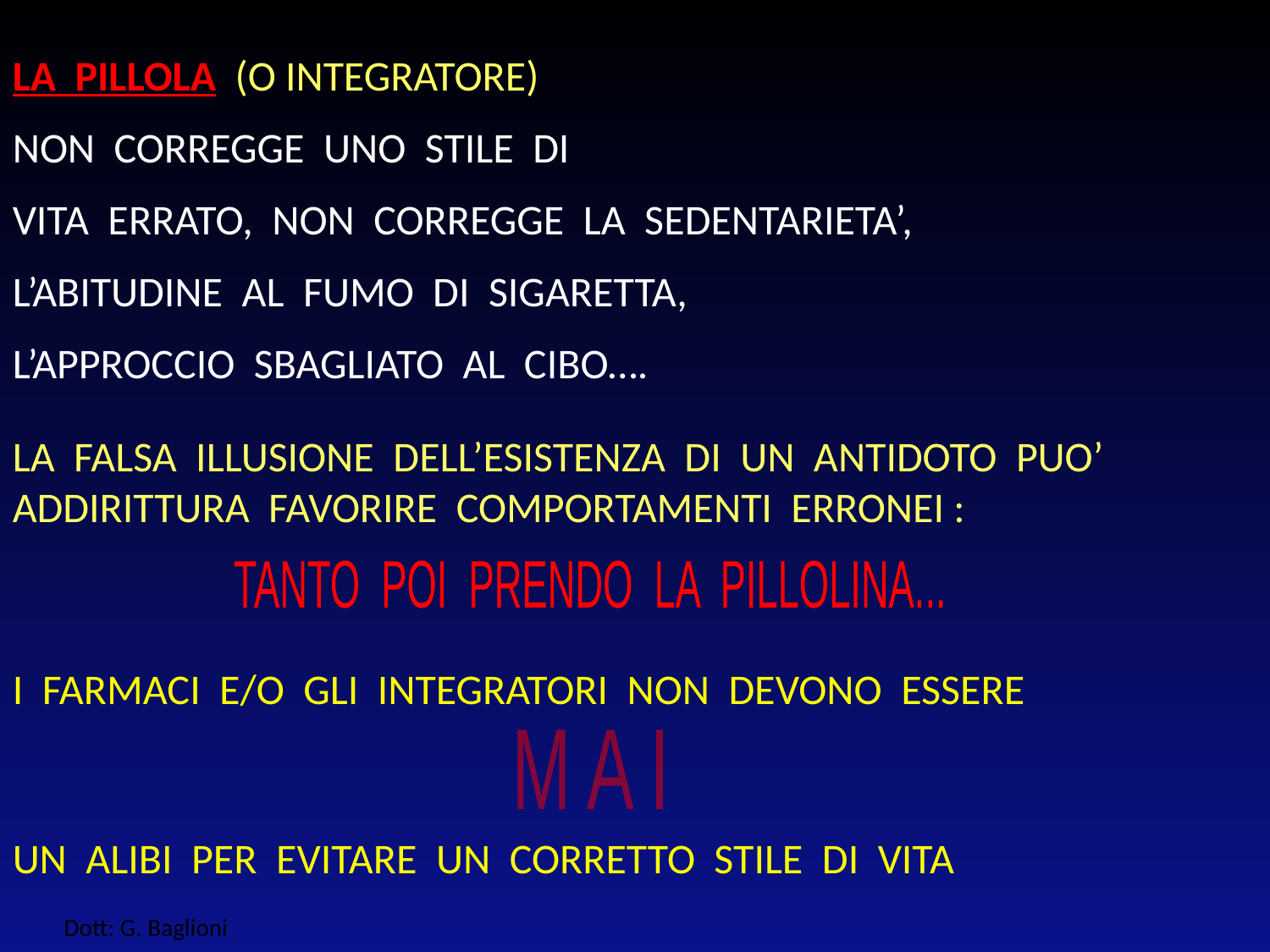

LA  PILLOLA  (O INTEGRATORE)
NON  CORREGGE  UNO  STILE  DI
VITA  ERRATO,  NON  CORREGGE  LA  SEDENTARIETA’,
L’ABITUDINE  AL  FUMO  DI  SIGARETTA,
L’APPROCCIO  SBAGLIATO  AL  CIBO….
LA  FALSA  ILLUSIONE  DELL’ESISTENZA  DI  UN  ANTIDOTO  PUO’ ADDIRITTURA  FAVORIRE  COMPORTAMENTI  ERRONEI :

TANTO  POI  PRENDO  LA  PILLOLINA...
I  FARMACI  E/O  GLI  INTEGRATORI  NON  DEVONO  ESSERE

M A I
UN  ALIBI  PER  EVITARE  UN  CORRETTO  STILE  DI  VITA
Dott: G. Baglioni